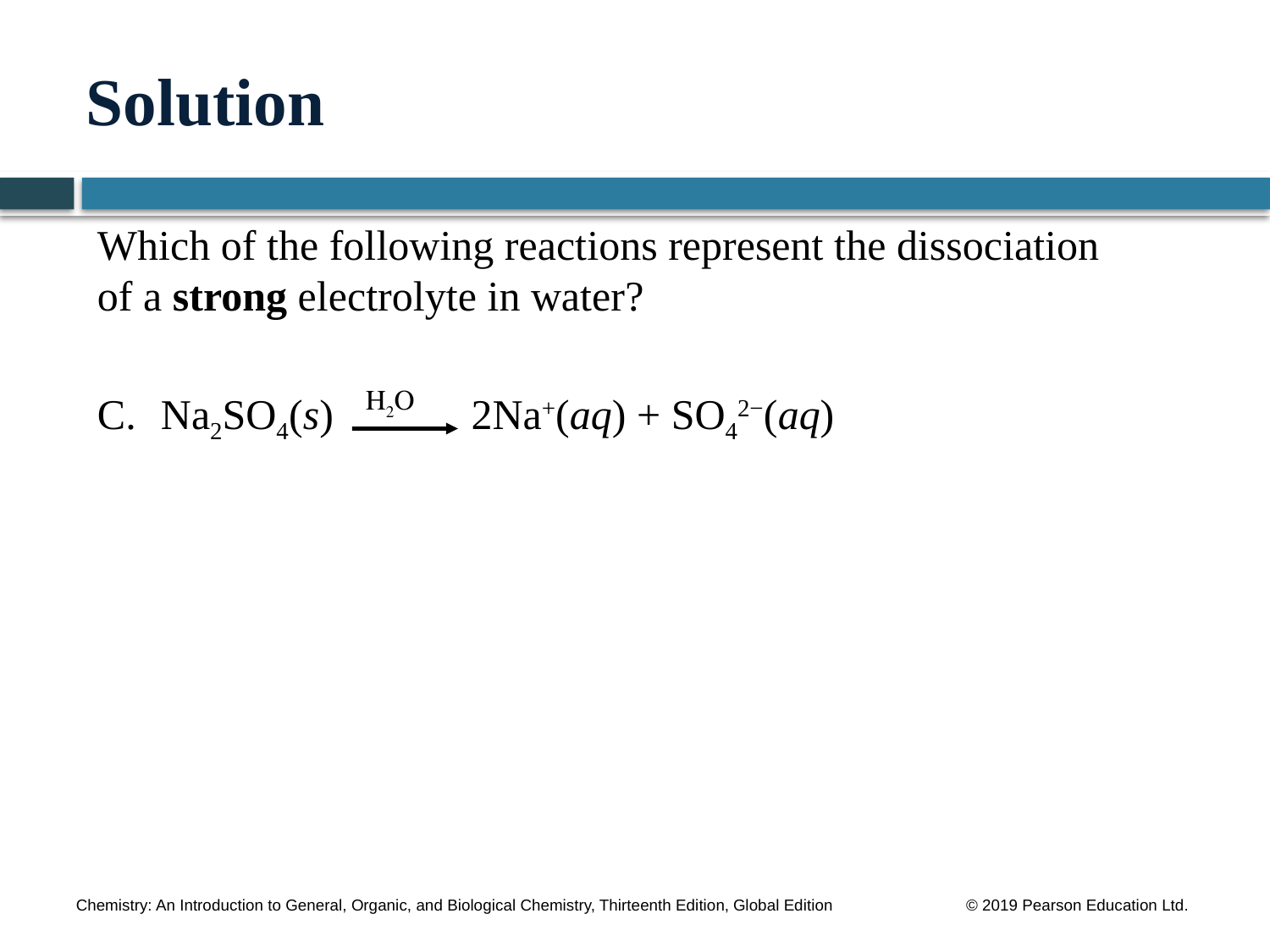

# Solution
Which of the following reactions represent the dissociation of a strong electrolyte in water?

Na2SO4(s)             2Na+(aq) + SO42−(aq)

H2O